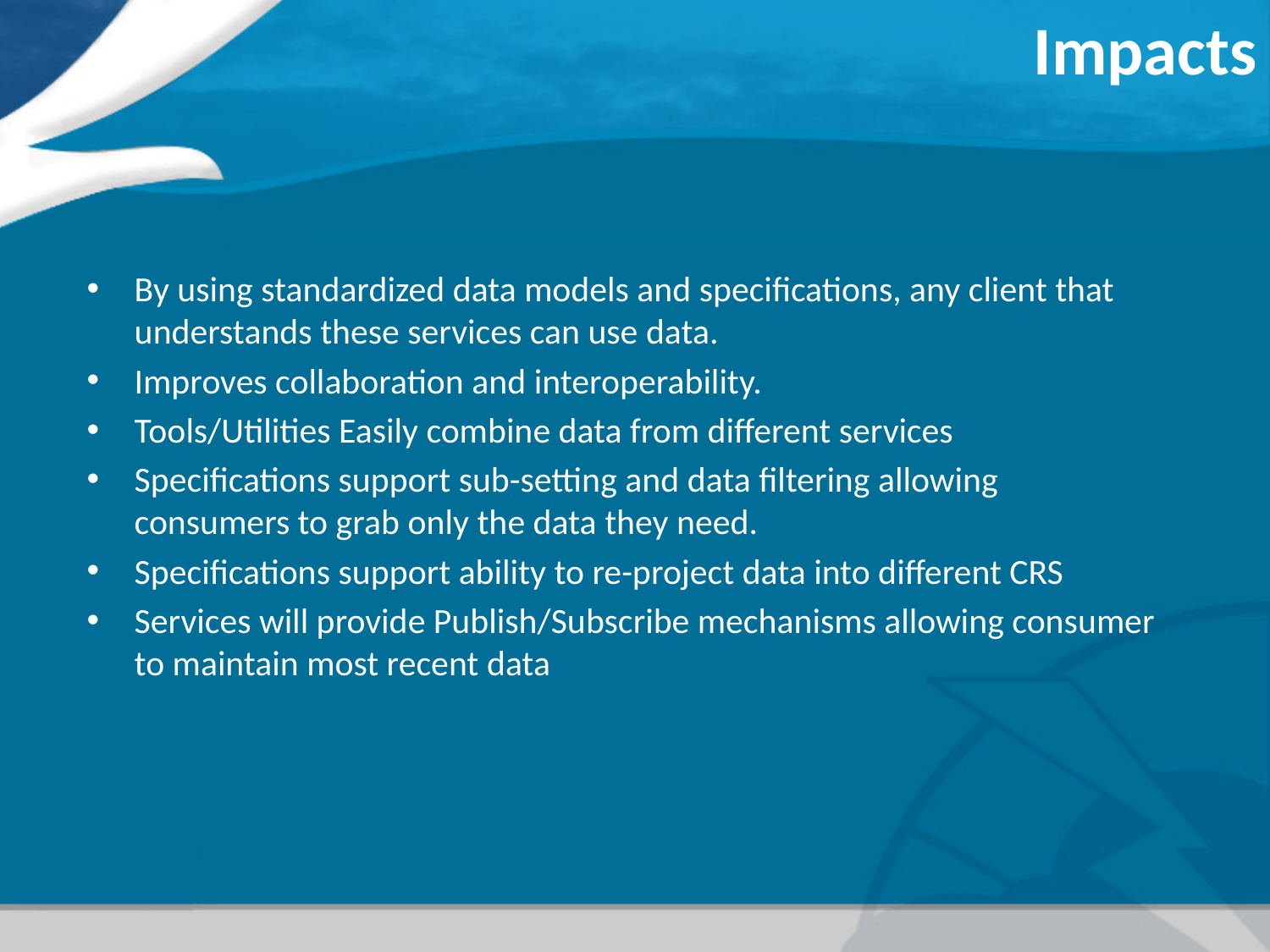

Impacts
By using standardized data models and specifications, any client that understands these services can use data.
Improves collaboration and interoperability.
Tools/Utilities Easily combine data from different services
Specifications support sub-setting and data filtering allowing consumers to grab only the data they need.
Specifications support ability to re-project data into different CRS
Services will provide Publish/Subscribe mechanisms allowing consumer to maintain most recent data